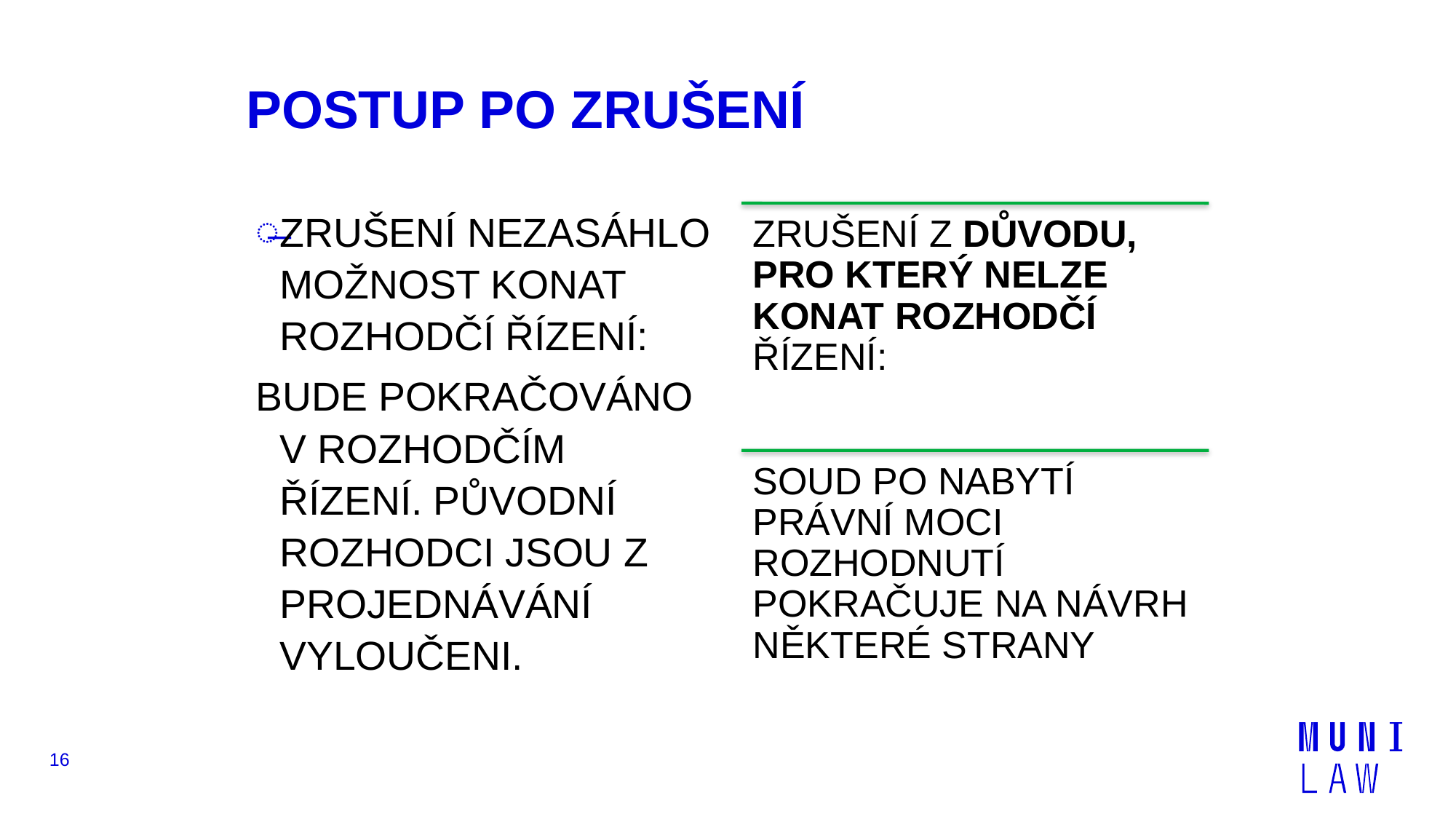

# POSTUP PO ZRUŠENÍ
ZRUŠENÍ NEZASÁHLO MOŽNOST KONAT ROZHODČÍ ŘÍZENÍ:
BUDE POKRAČOVÁNO V ROZHODČÍM ŘÍZENÍ. PŮVODNÍ ROZHODCI JSOU Z PROJEDNÁVÁNÍ VYLOUČENI.

ZRUŠENÍ Z DŮVODU, PRO KTERÝ NELZE KONAT ROZHODČÍ ŘÍZENÍ:
SOUD PO NABYTÍ PRÁVNÍ MOCI ROZHODNUTÍ POKRAČUJE NA NÁVRH NĚKTERÉ STRANY
16